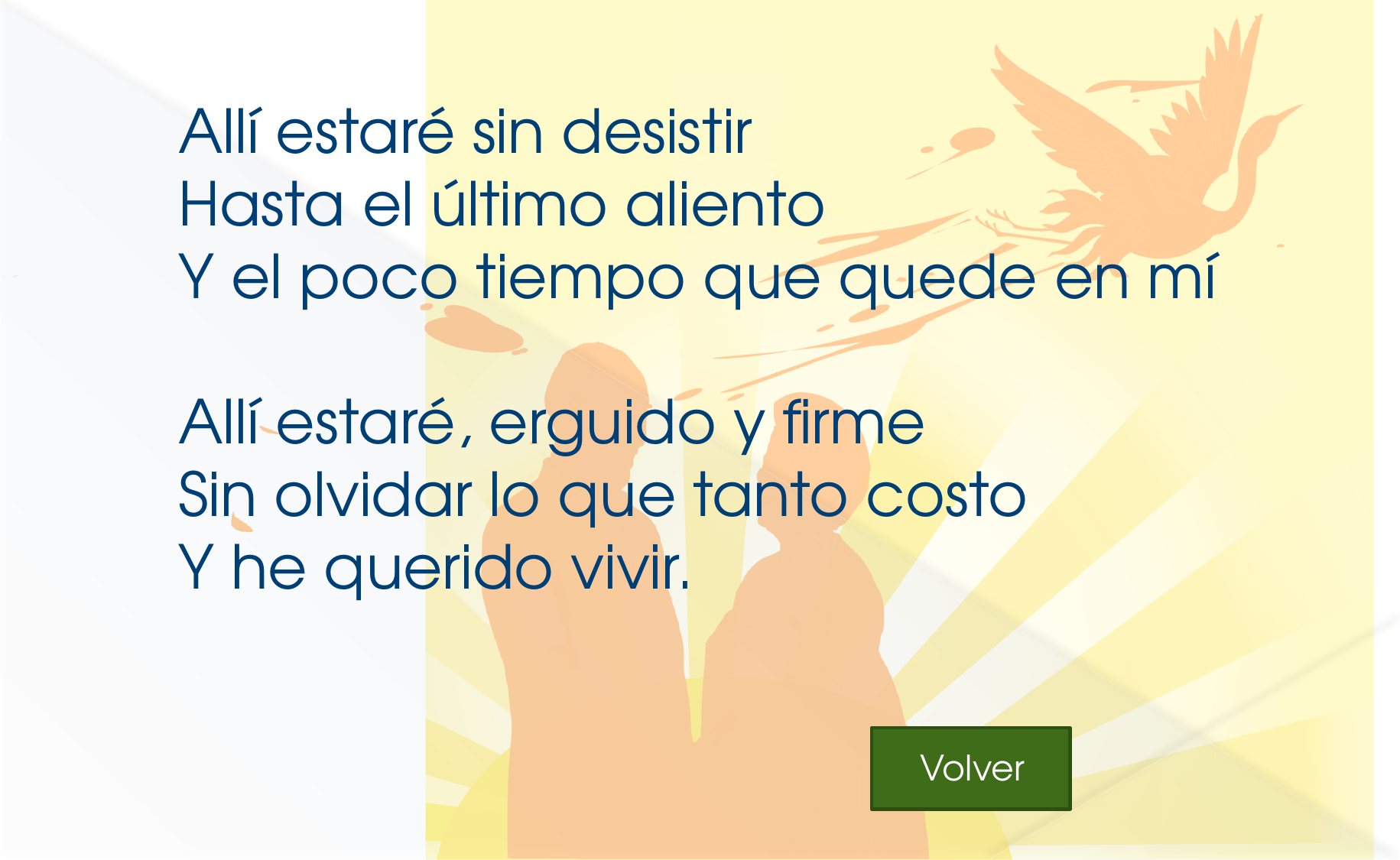

Allí estaré sin desistir
Hasta el último aliento
Y el poco tiempo que quede en mí

Allí estaré, erguido y firme
Sin olvidar lo que tanto costo
Y he querido vivir.

 Volver